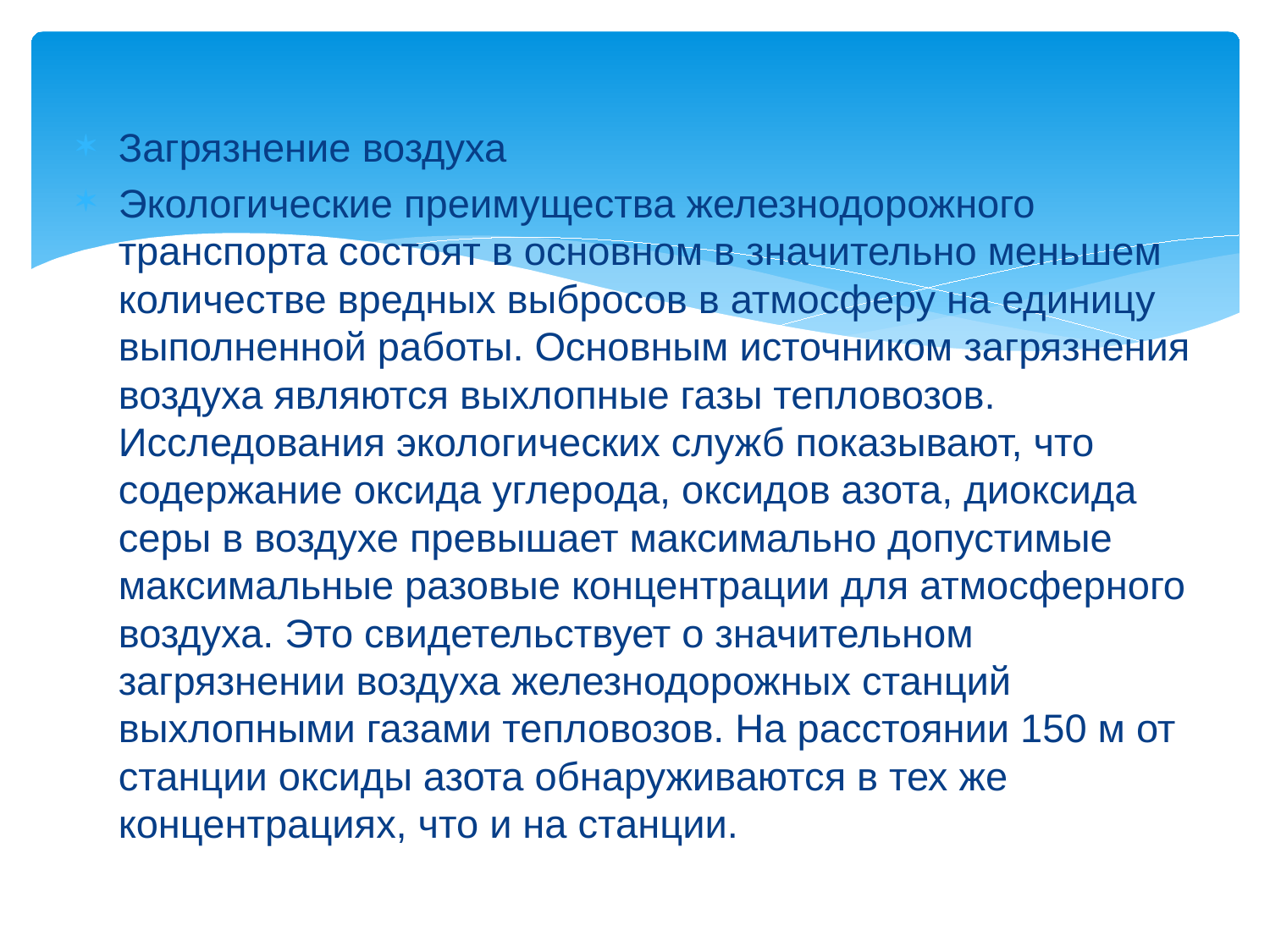

Загрязнение воздуха
Экологические преимущества железнодорожного транспорта состоят в основном в значительно меньшем количестве вредных выбросов в атмосферу на единицу выполненной работы. Основным источником загрязнения воздуха являются выхлопные газы тепловозов. Исследования экологических служб показывают, что содержание оксида углерода, оксидов азота, диоксида серы в воздухе превышает максимально допустимые максимальные разовые концентрации для атмосферного воздуха. Это свидетельствует о значительном загрязнении воздуха железнодорожных станций выхлопными газами тепловозов. На расстоянии 150 м от станции оксиды азота обнаруживаются в тех же концентрациях, что и на станции.